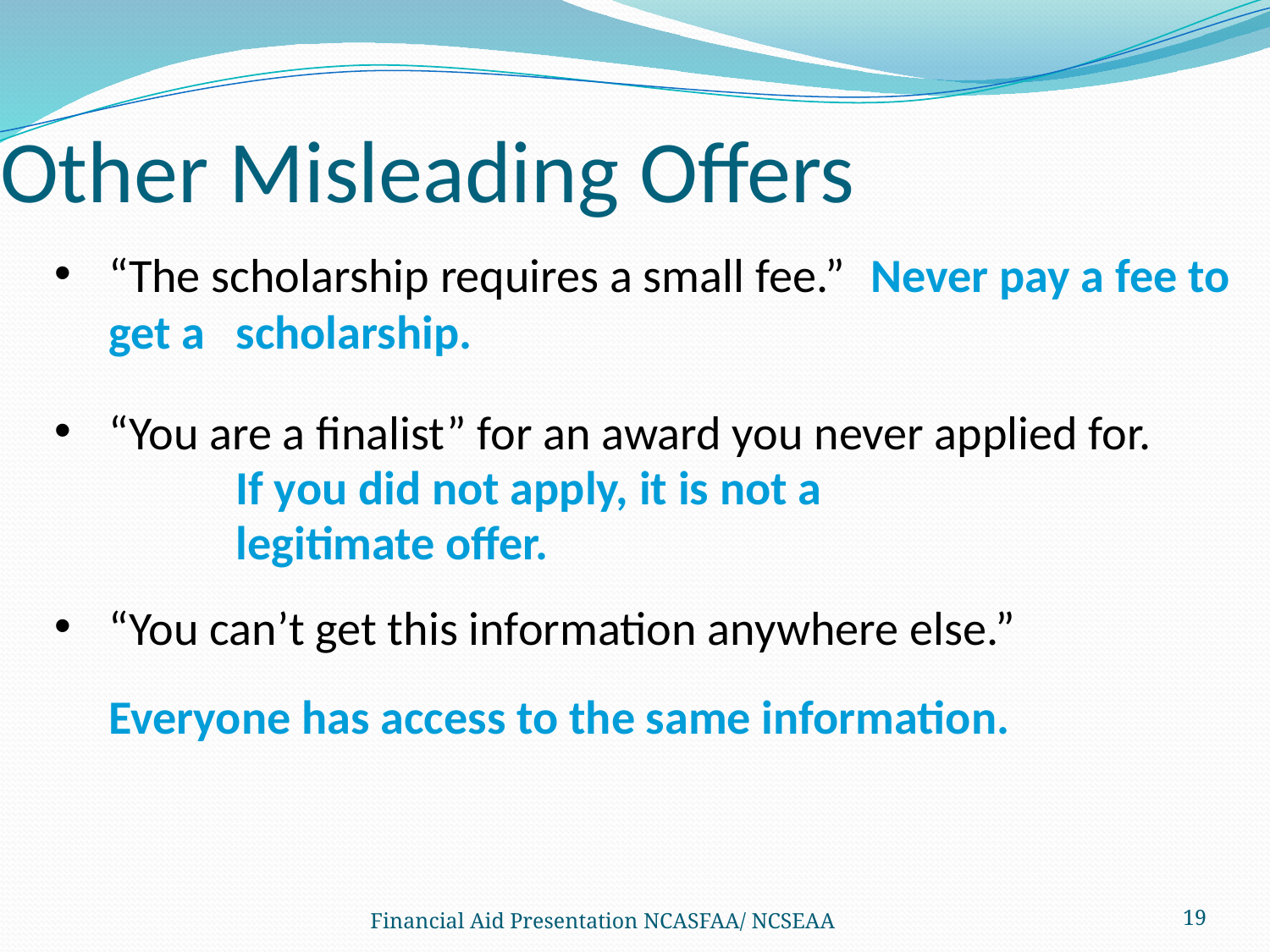

# Other Misleading Offers
“The scholarship requires a small fee.” 	Never pay a fee to get a 	scholarship.

“You are a finalist” for an award you never applied for.
		If you did not apply, it is not a
		legitimate offer.

“You can’t get this information anywhere else.”

	Everyone has access to the same information.

Financial Aid Presentation NCASFAA/ NCSEAA
19